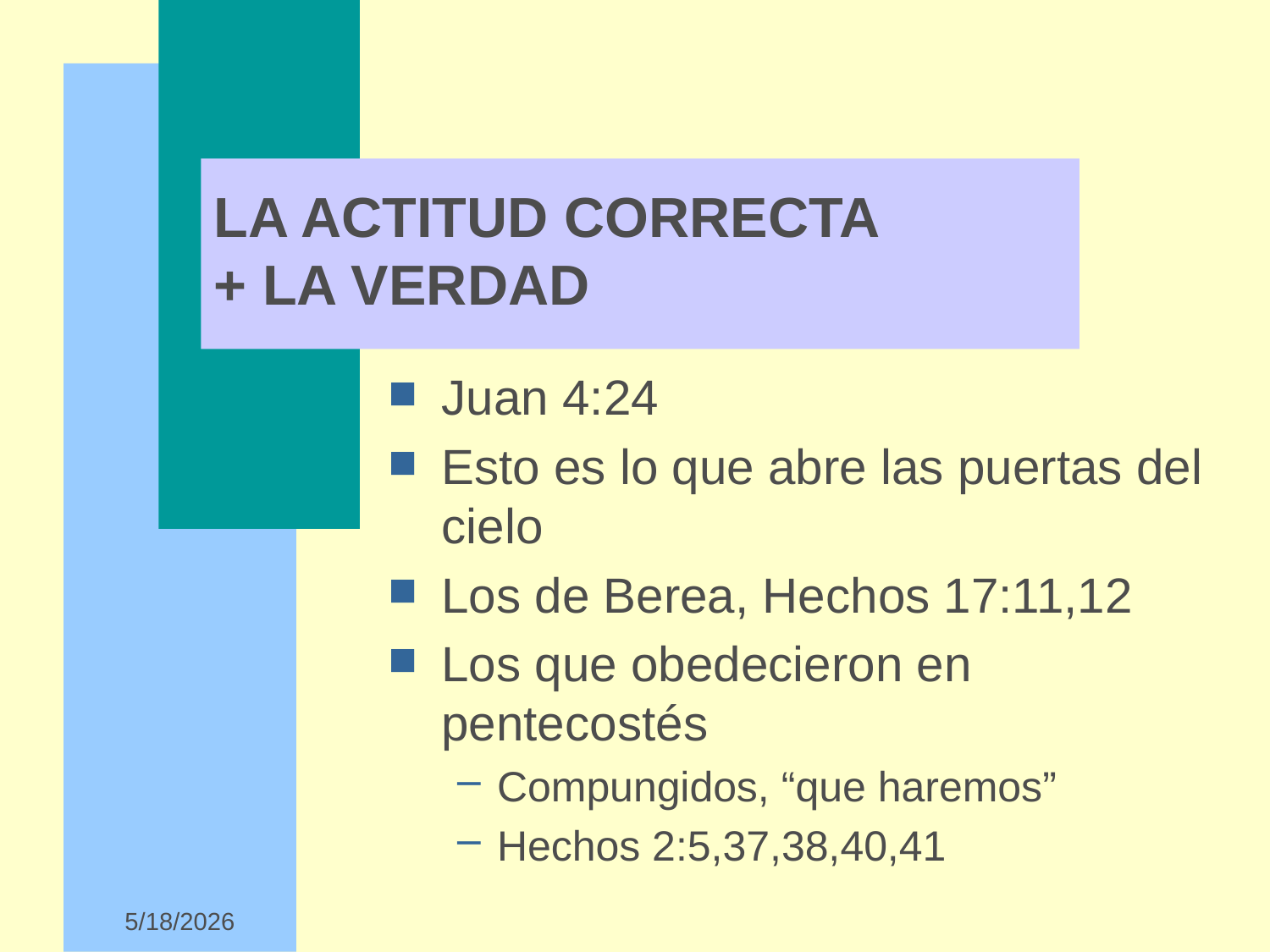

# LA ACTITUD CORRECTA          + LA VERDAD
Juan 4:24
Esto es lo que abre las puertas del cielo
Los de Berea, Hechos 17:11,12
Los que obedecieron en pentecostés
Compungidos, “que haremos”
Hechos 2:5,37,38,40,41
5/18/2026